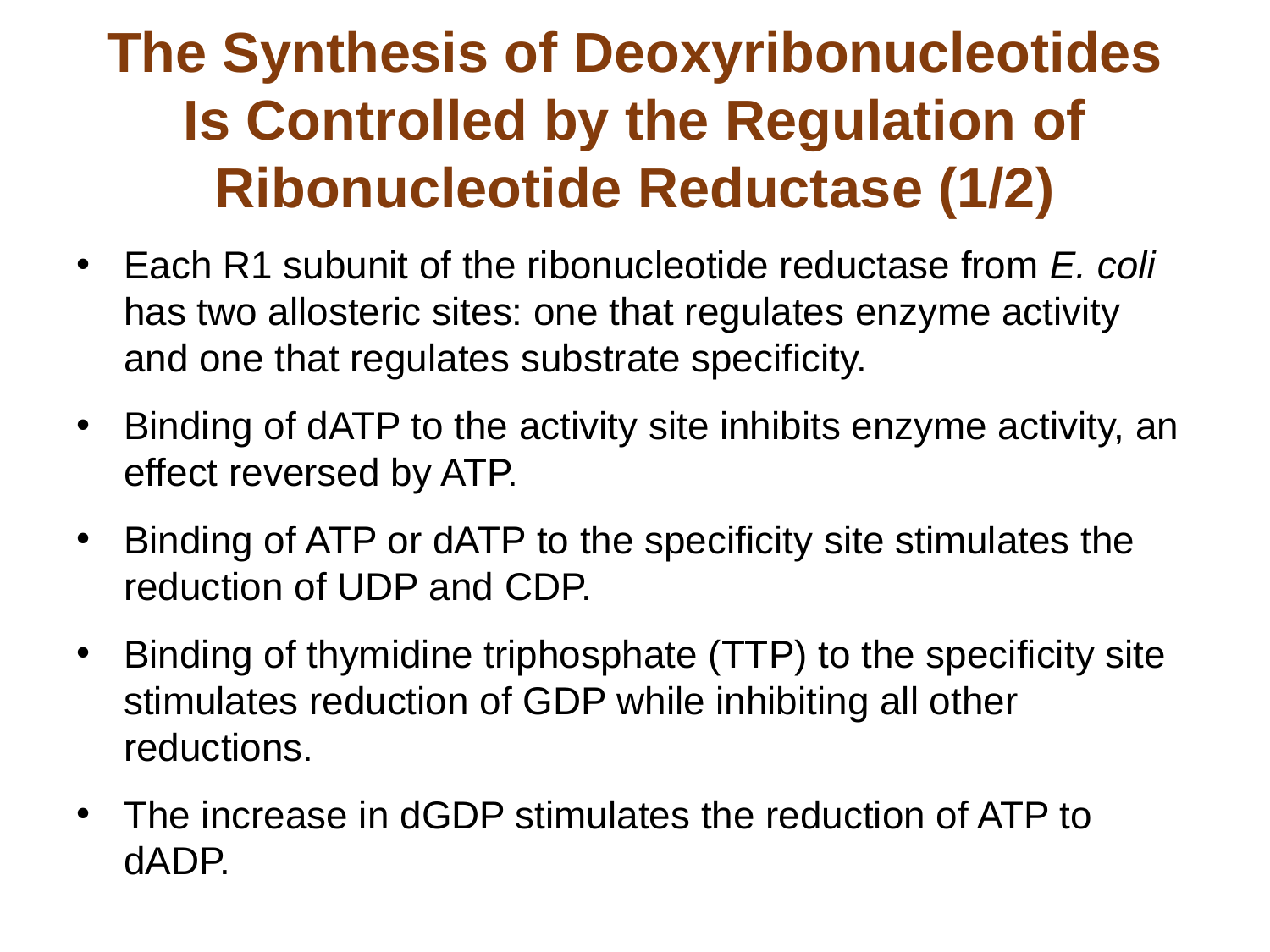

# The Synthesis of Deoxyribonucleotides Is Controlled by the Regulation of Ribonucleotide Reductase (1/2)
Each R1 subunit of the ribonucleotide reductase from E. coli has two allosteric sites: one that regulates enzyme activity and one that regulates substrate specificity.
Binding of dATP to the activity site inhibits enzyme activity, an effect reversed by ATP.
Binding of ATP or dATP to the specificity site stimulates the reduction of UDP and CDP.
Binding of thymidine triphosphate (TTP) to the specificity site stimulates reduction of GDP while inhibiting all other reductions.
The increase in dGDP stimulates the reduction of ATP to dADP.